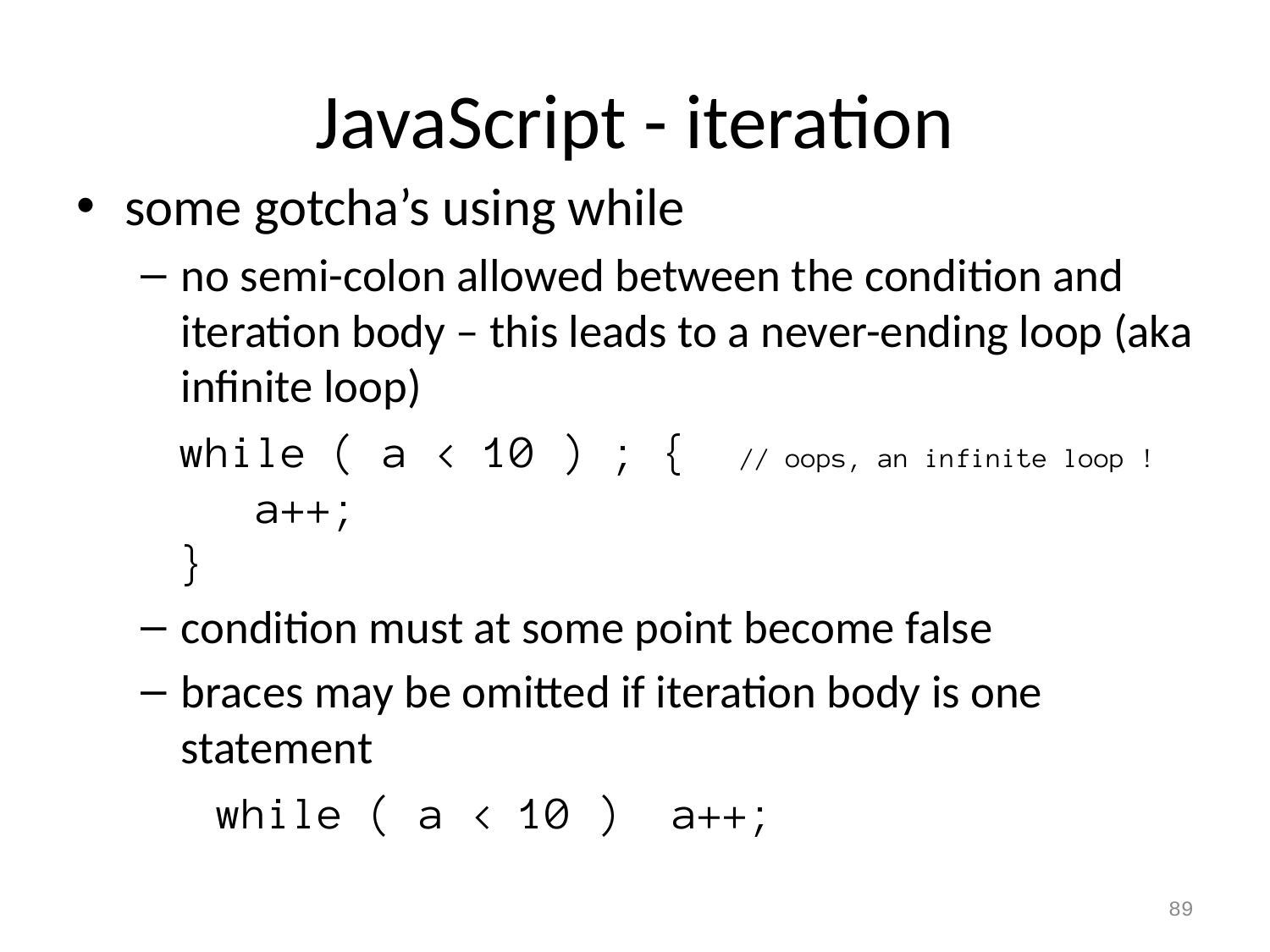

# JavaScript - iteration
some gotcha’s using while
no semi-colon allowed between the condition and iteration body – this leads to a never-ending loop (aka infinite loop)
	while ( a < 10 ) ; {  // oops, an infinite loop !
   a++;
}
condition must at some point become false
braces may be omitted if iteration body is one statement
   while ( a < 10 )  a++;
89